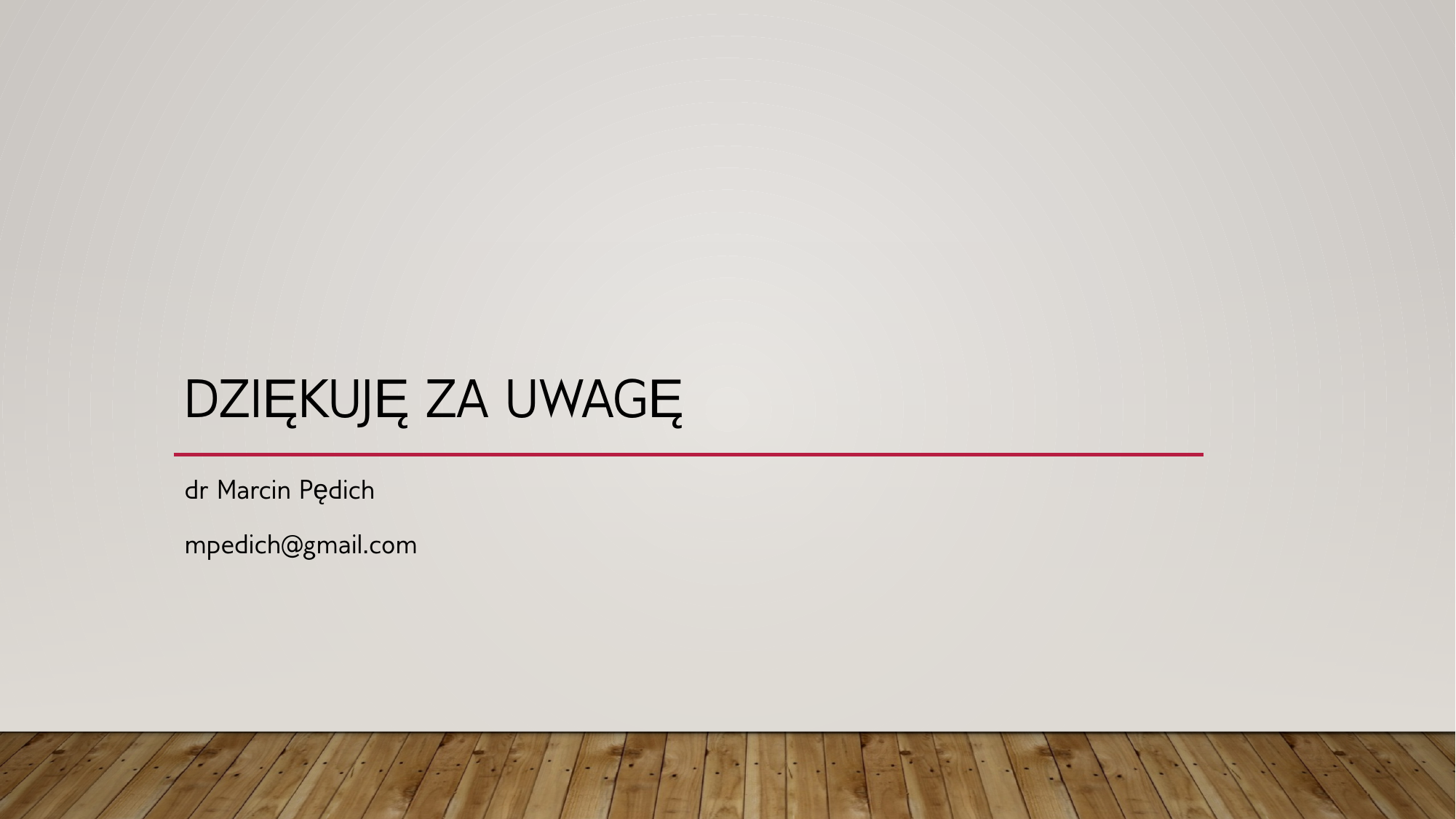

# Dziękuję za uwagę
dr Marcin Pędich
mpedich@gmail.com